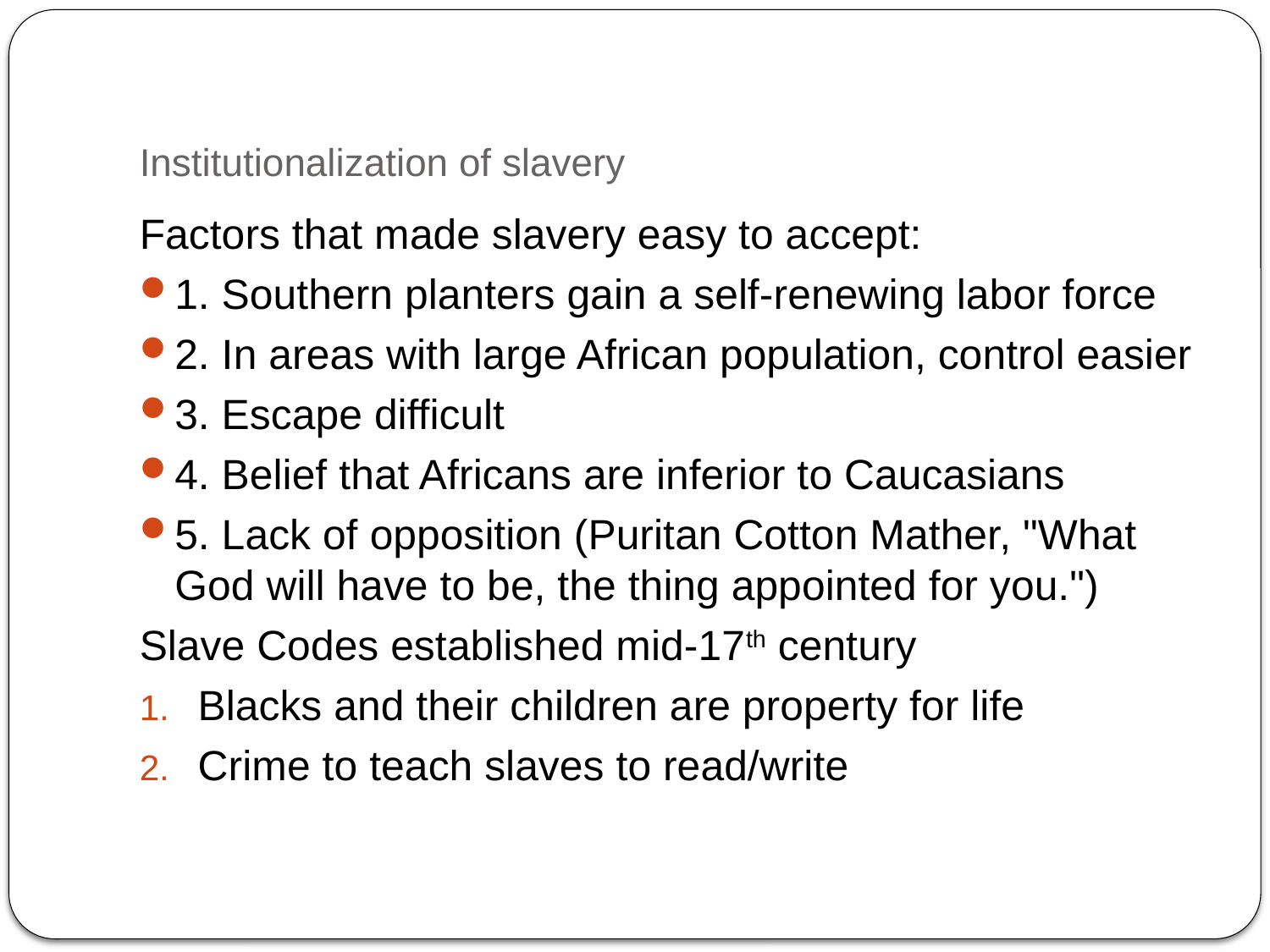

# Institutionalization of slavery
Factors that made slavery easy to accept:
1. Southern planters gain a self-renewing labor force
2. In areas with large African population, control easier
3. Escape difficult
4. Belief that Africans are inferior to Caucasians
5. Lack of opposition (Puritan Cotton Mather, "What God will have to be, the thing appointed for you.")
Slave Codes established mid-17th century
Blacks and their children are property for life
Crime to teach slaves to read/write